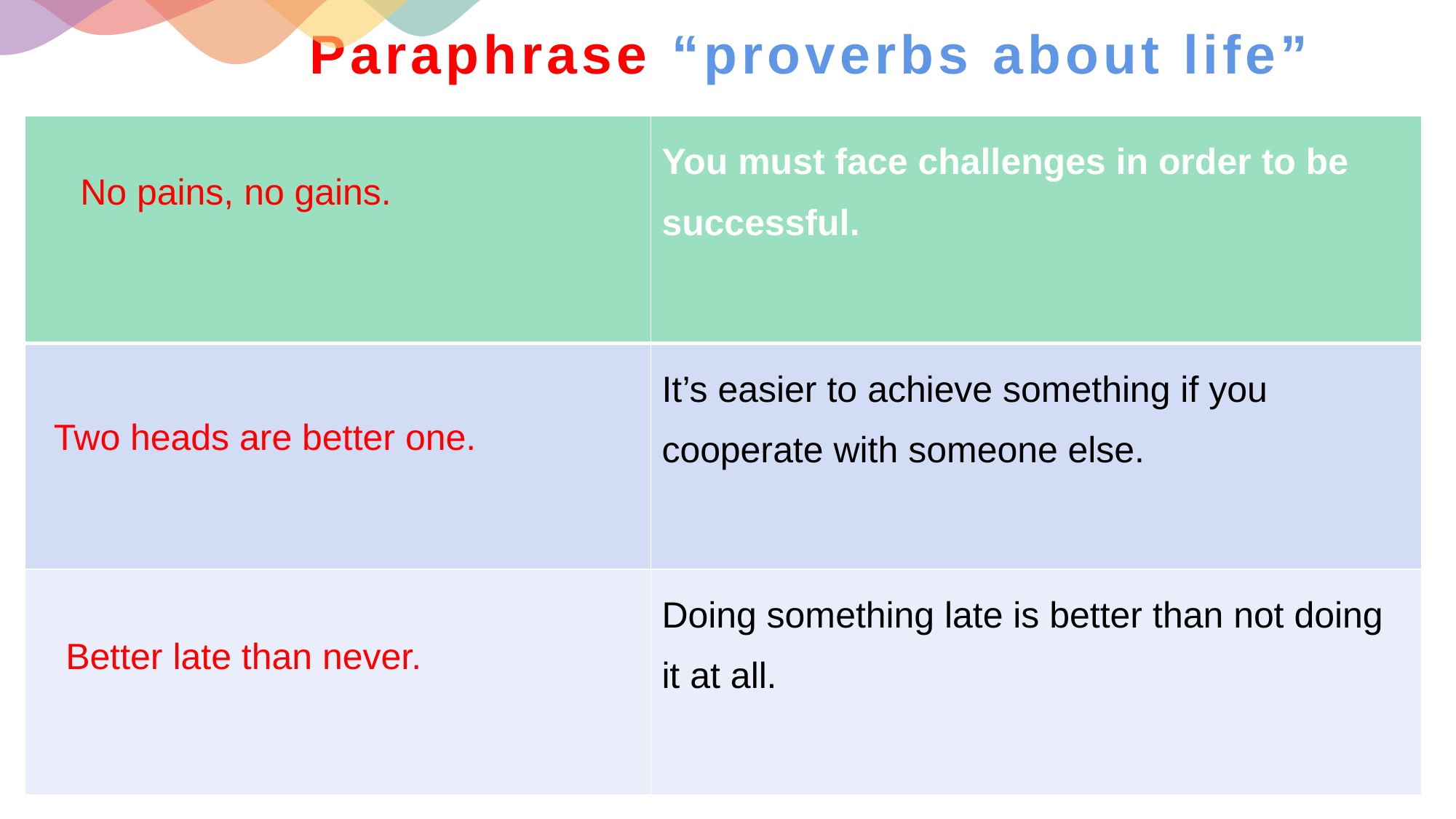

# Paraphrase “proverbs about life”

|  | You must face challenges in order to be successful. |
| --- | --- |
|  | It’s easier to achieve something if you cooperate with someone else. |
|  | Doing something late is better than not doing it at all. |
No pains, no gains.
Two heads are better one.
Better late than never.